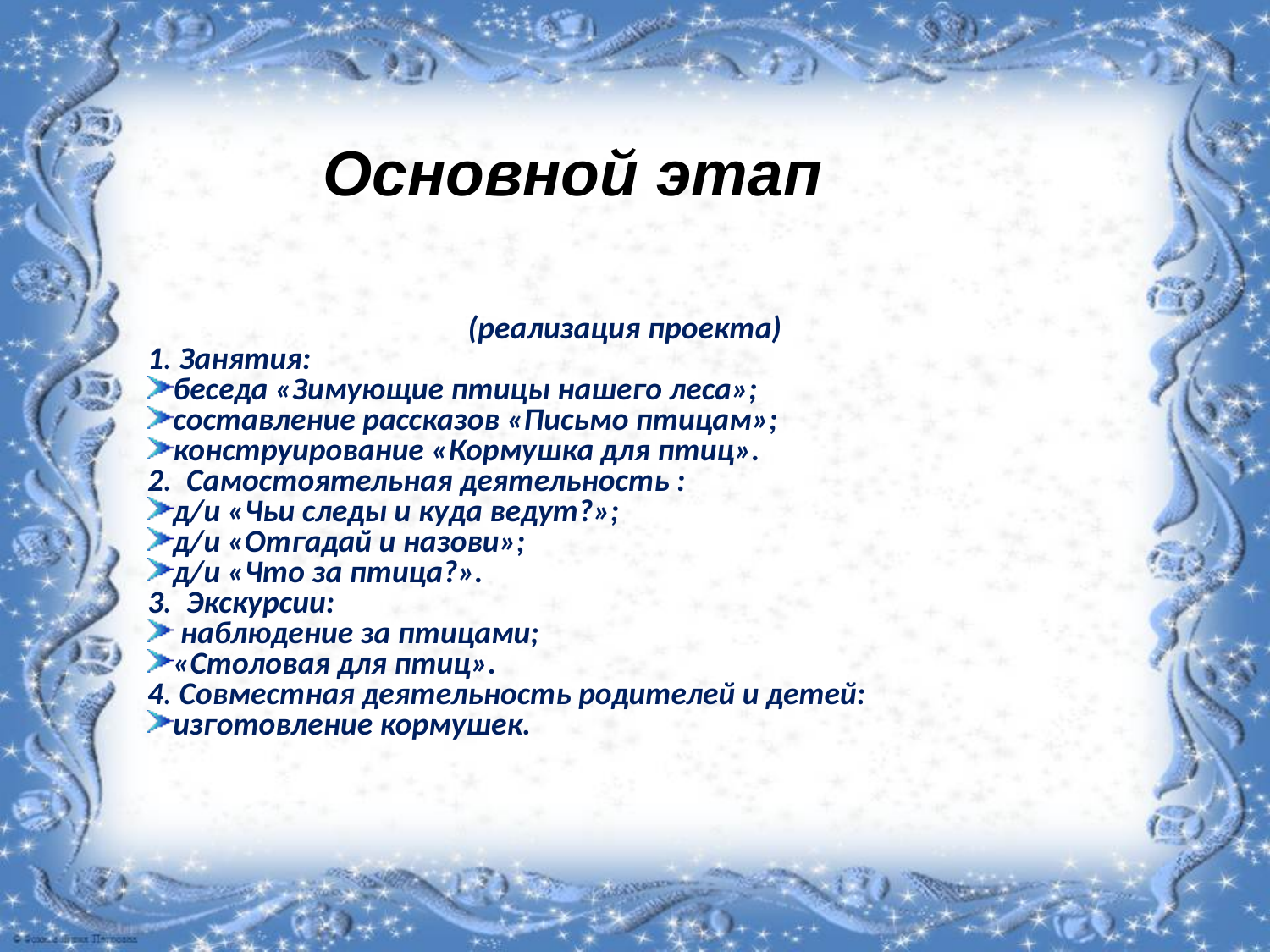

Основной этап

(реализация проекта)
1. Занятия:
беседа «Зимующие птицы нашего леса»;
составление рассказов «Письмо птицам»;
конструирование «Кормушка для птиц».
2.  Самостоятельная деятельность :
д/и «Чьи следы и куда ведут?»;
д/и «Отгадай и назови»;
д/и «Что за птица?».
3.  Экскурсии:
 наблюдение за птицами;
«Столовая для птиц».
4. Совместная деятельность родителей и детей:
изготовление кормушек.